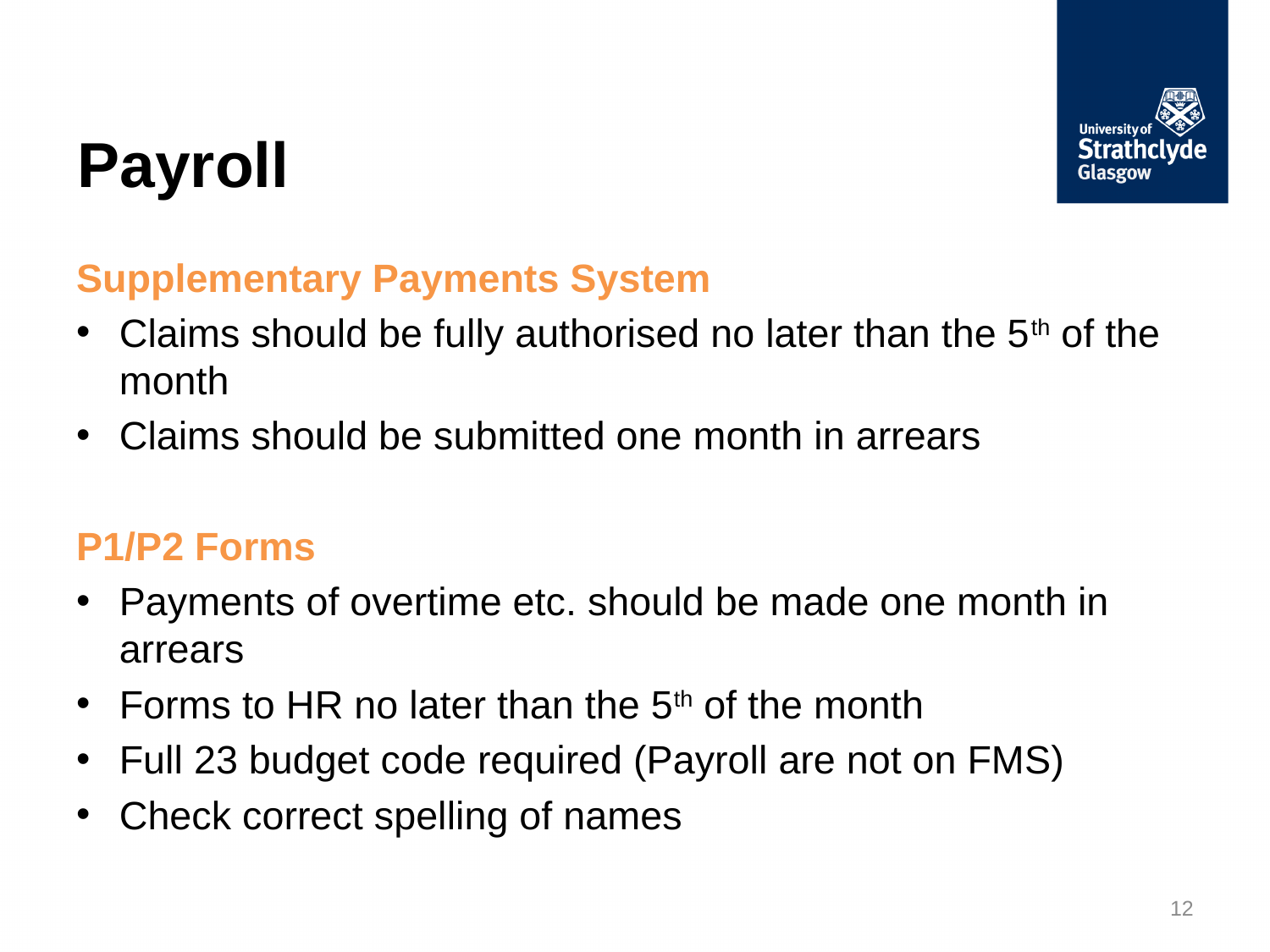

# Payroll
Supplementary Payments System
Claims should be fully authorised no later than the 5th of the month
Claims should be submitted one month in arrears

P1/P2 Forms
Payments of overtime etc. should be made one month in arrears
Forms to HR no later than the 5th of the month
Full 23 budget code required (Payroll are not on FMS)
Check correct spelling of names

12